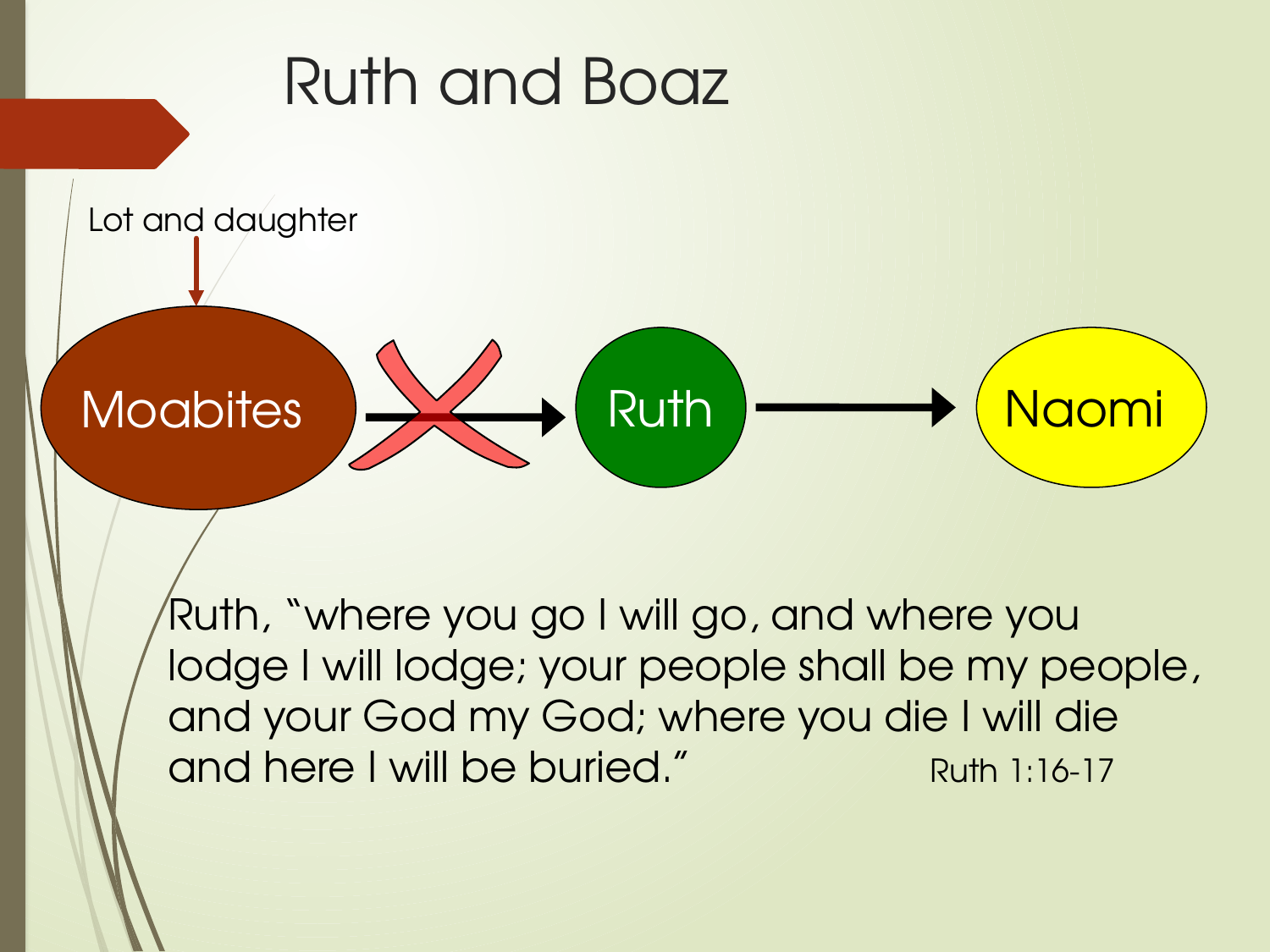

# Ruth and Boaz
Lot and daughter
Moabites
Ruth
Naomi

Ruth, “where you go I will go, and where you
lodge I will lodge; your people shall be my people,
and your God my God; where you die I will die
and here I will be buried.” 		Ruth 1:16-17